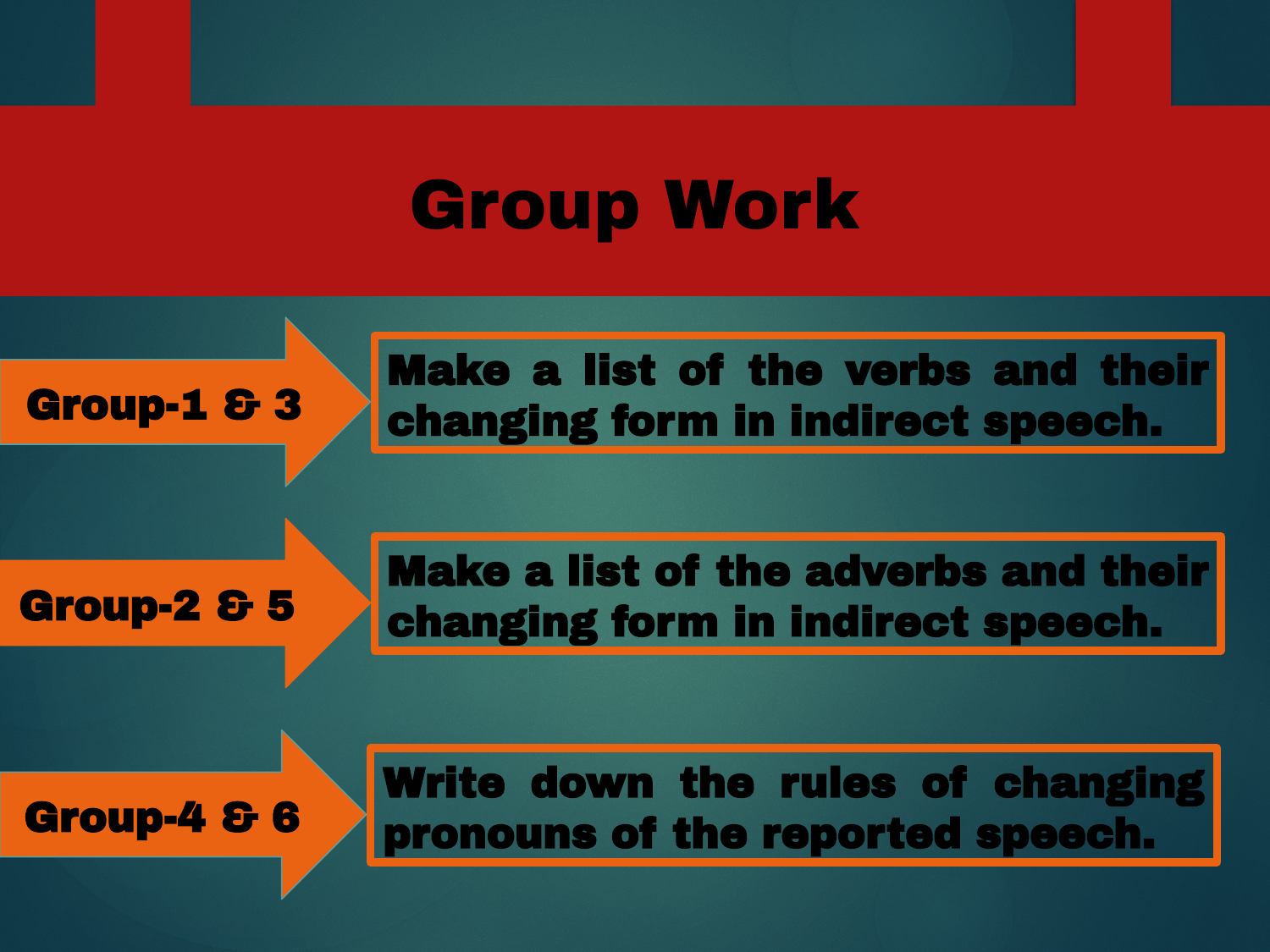

Group Work
Group-1 & 3
Make a list of the verbs and their changing form in indirect speech.
Group-2 & 5
Make a list of the adverbs and their changing form in indirect speech.
Group-4 & 6
Write down the rules of changing pronouns of the reported speech.